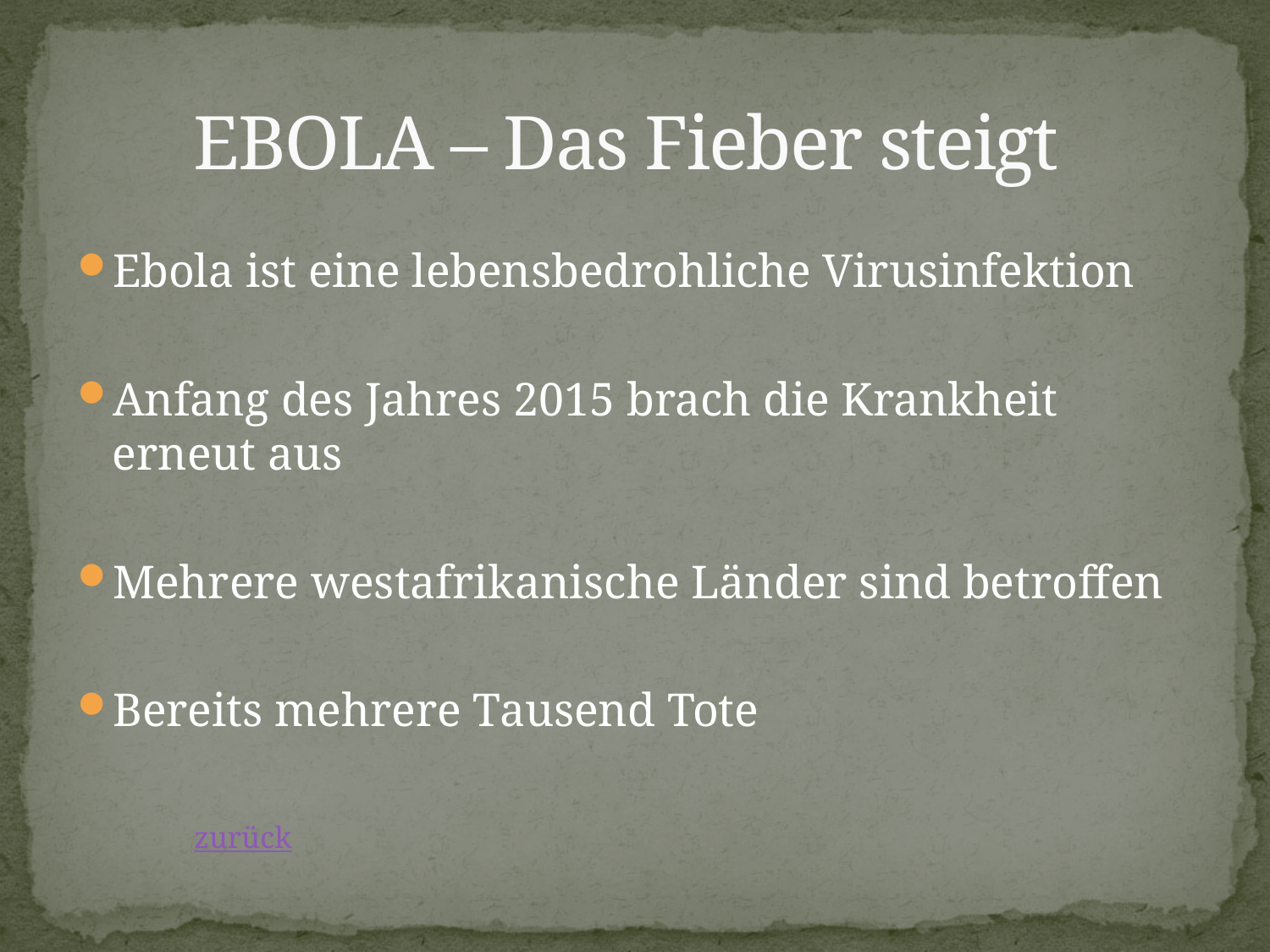

# EBOLA – Das Fieber steigt
Ebola ist eine lebensbedrohliche Virusinfektion

Anfang des Jahres 2015 brach die Krankheit erneut aus

Mehrere westafrikanische Länder sind betroffen

Bereits mehrere Tausend Tote

								zurück